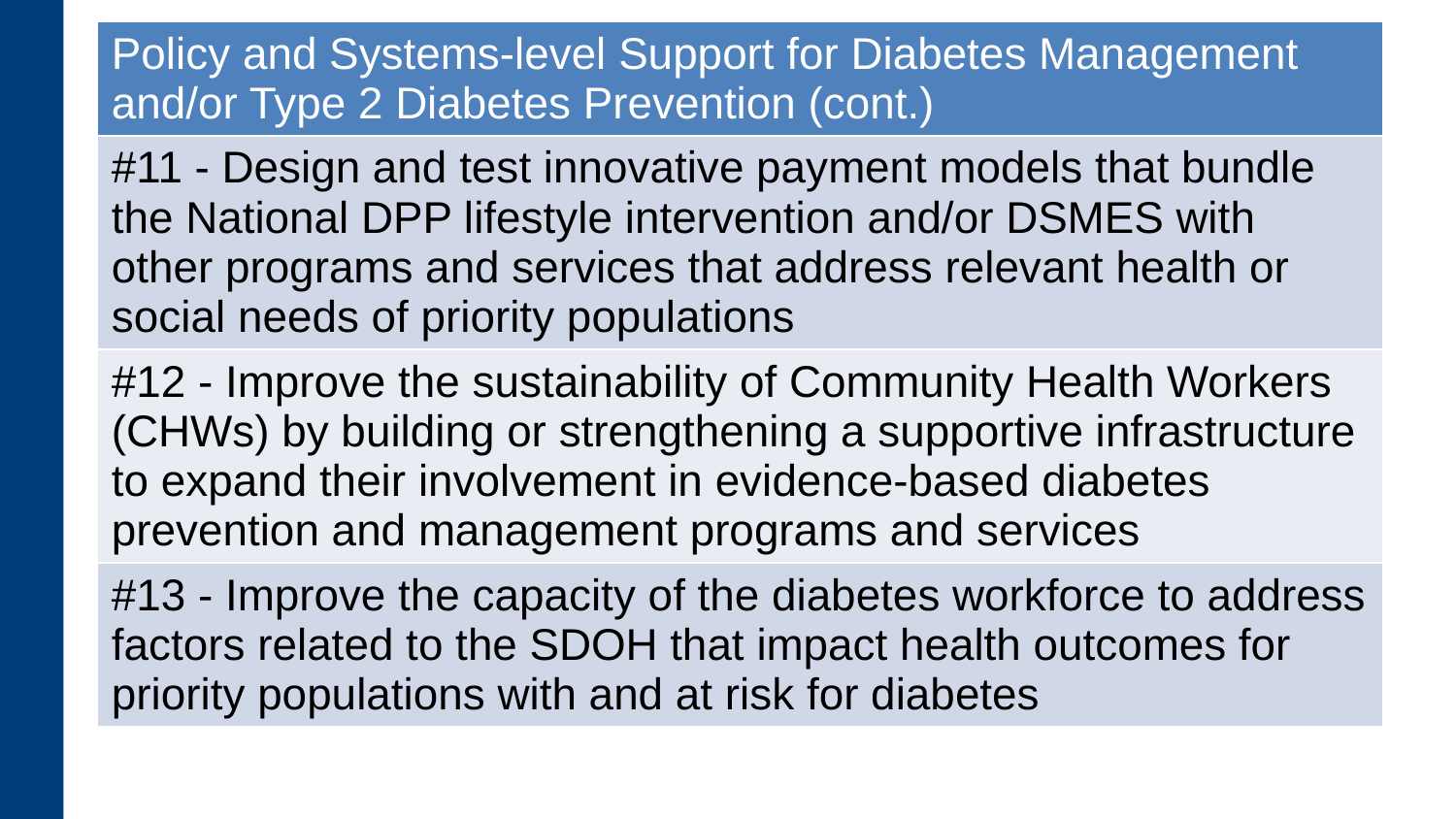

| Policy and Systems-level Support for Diabetes Management and/or Type 2 Diabetes Prevention (cont.) |
| --- |
| #11 - Design and test innovative payment models that bundle the National DPP lifestyle intervention and/or DSMES with other programs and services that address relevant health or social needs of priority populations |
| #12 - Improve the sustainability of Community Health Workers (CHWs) by building or strengthening a supportive infrastructure to expand their involvement in evidence-based diabetes prevention and management programs and services |
| #13 - Improve the capacity of the diabetes workforce to address factors related to the SDOH that impact health outcomes for priority populations with and at risk for diabetes |